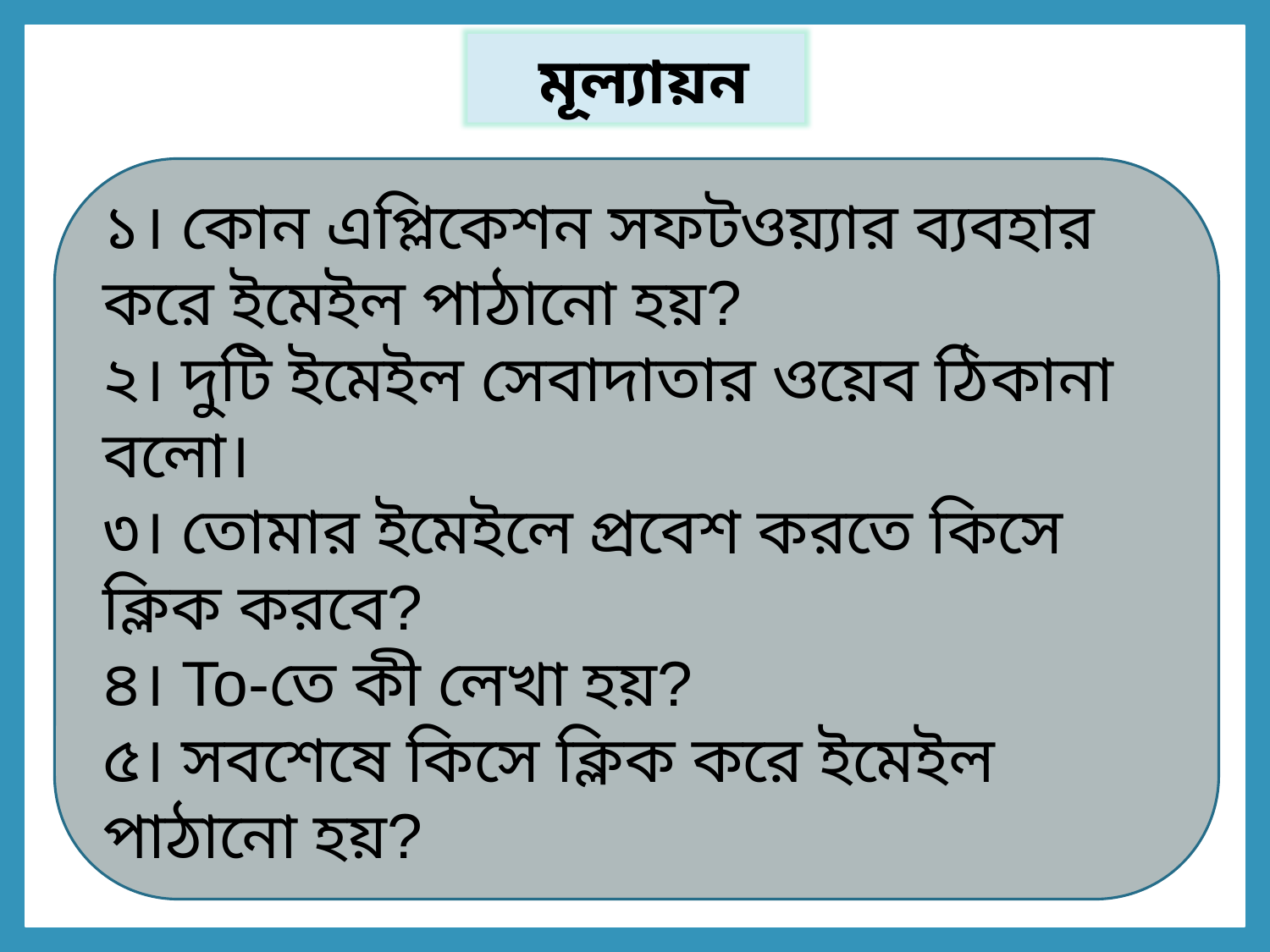

মূল্যায়ন
১। কোন এপ্লিকেশন সফটওয়্যার ব্যবহার করে ইমেইল পাঠানো হয়?
২। দুটি ইমেইল সেবাদাতার ওয়েব ঠিকানা বলো।
৩। তোমার ইমেইলে প্রবেশ করতে কিসে ক্লিক করবে?
৪। To-তে কী লেখা হয়?
৫। সবশেষে কিসে ক্লিক করে ইমেইল পাঠানো হয়?